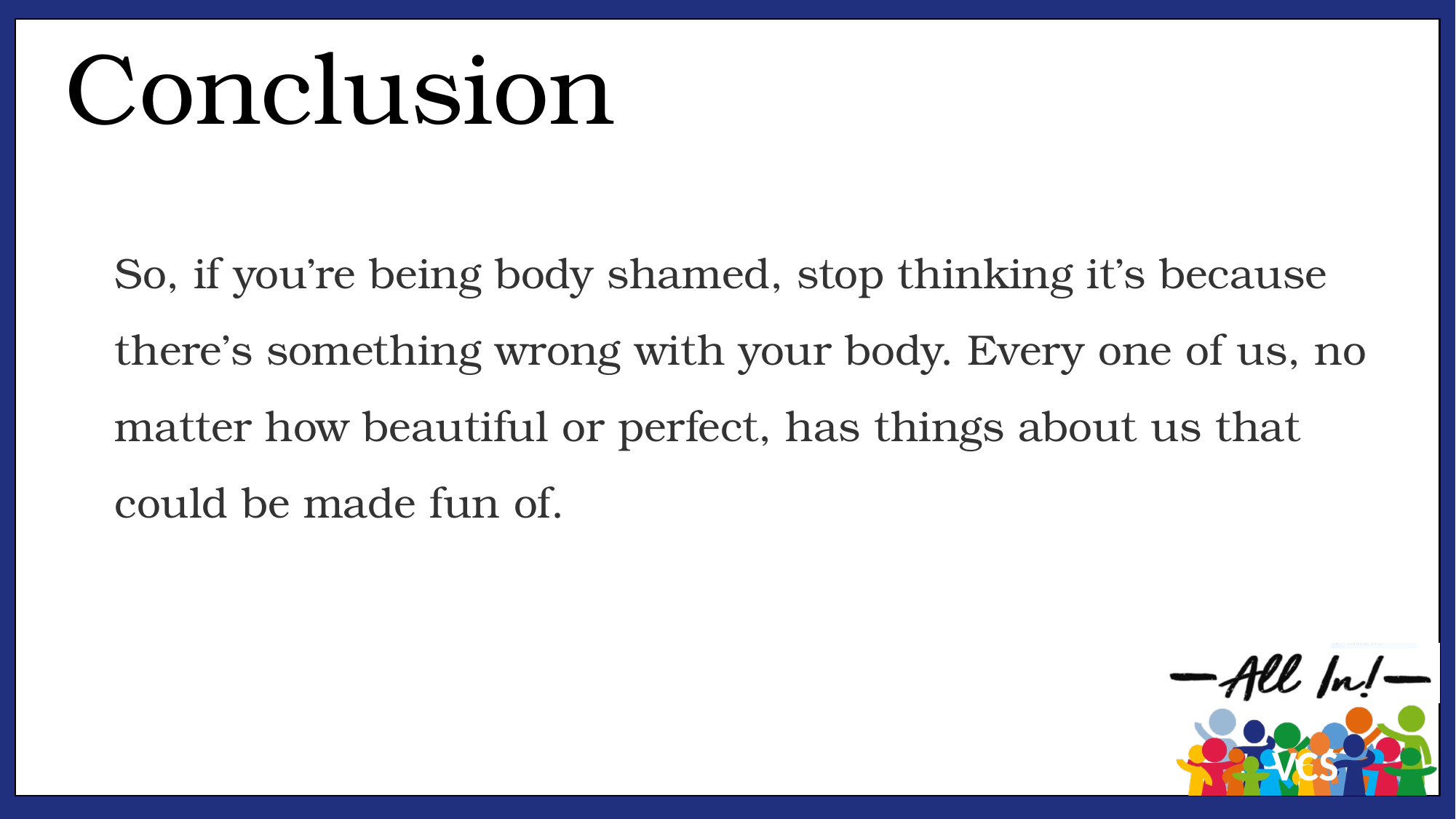

Conclusion
So, if you’re being body shamed, stop thinking it’s because there’s something wrong with your body. Every one of us, no matter how beautiful or perfect, has things about us that could be made fun of.